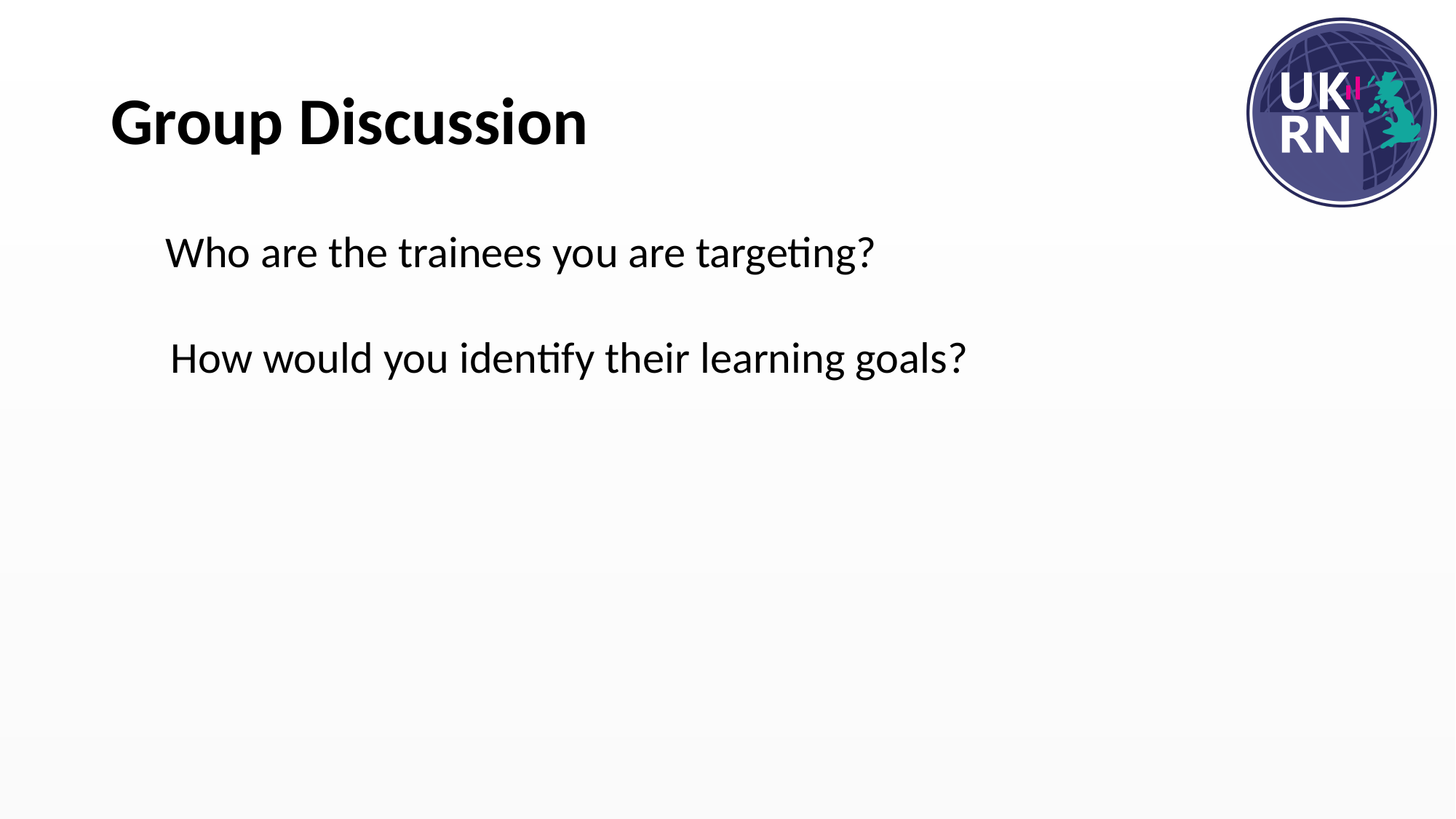

# Group Discussion
Who are the trainees you are targeting?

      How would you identify their learning goals?